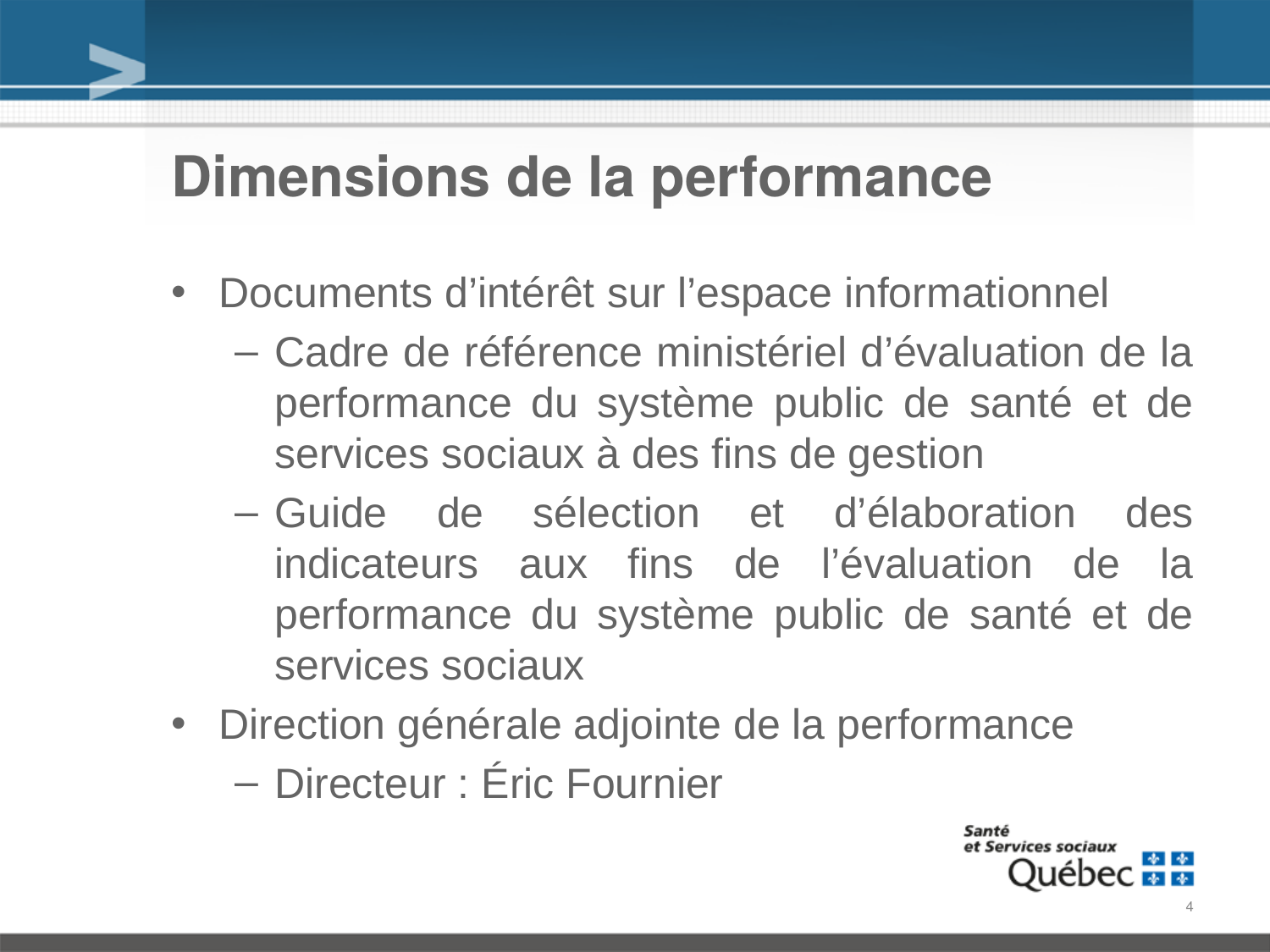

# Dimensions de la performance
Documents d’intérêt sur l’espace informationnel
Cadre de référence ministériel d’évaluation de la performance du système public de santé et de services sociaux à des fins de gestion
Guide de sélection et d’élaboration des indicateurs aux fins de l’évaluation de la performance du système public de santé et de services sociaux
Direction générale adjointe de la performance
Directeur : Éric Fournier
4